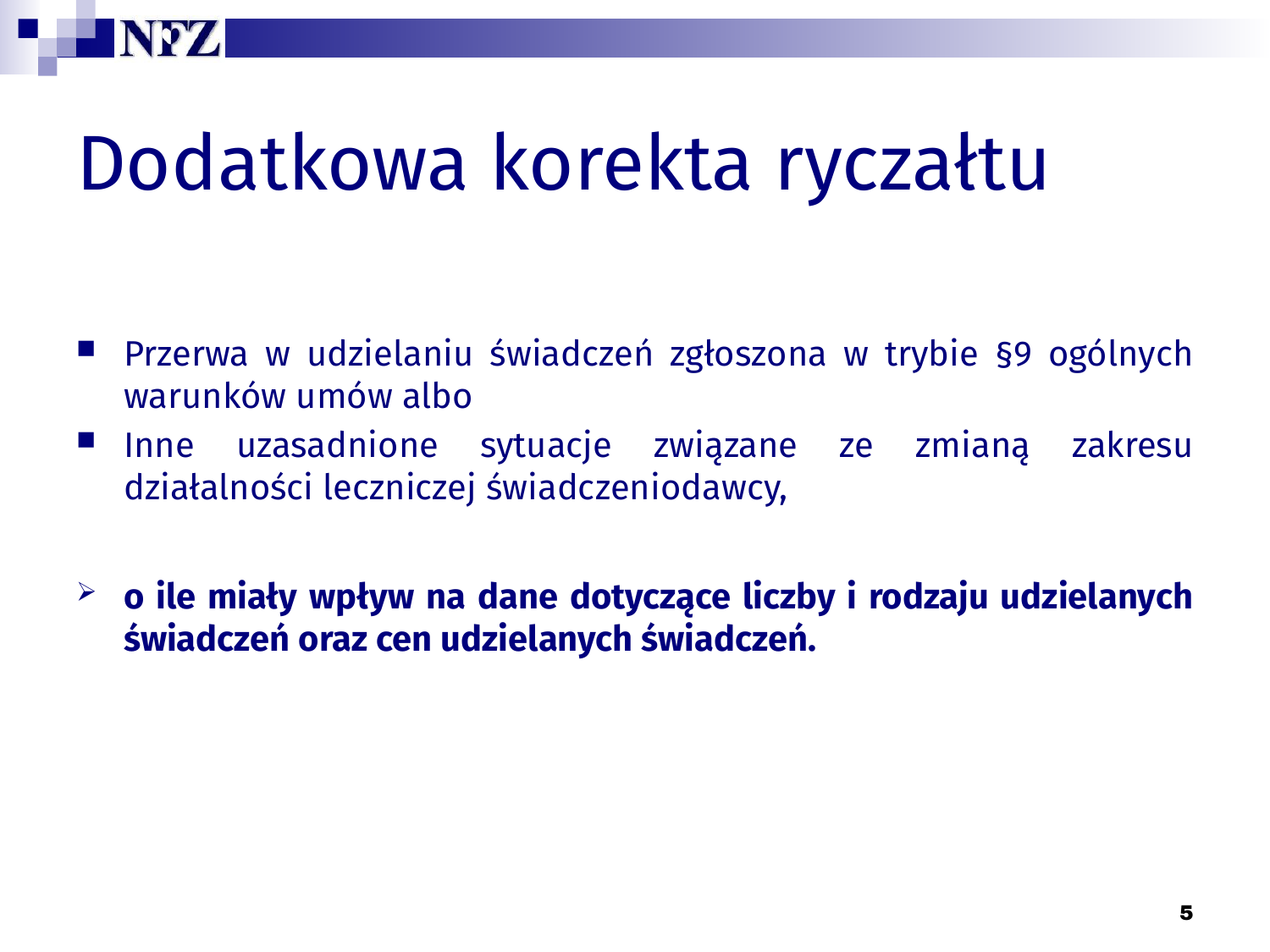

# Dodatkowa korekta ryczałtu

Przerwa w udzielaniu świadczeń zgłoszona w trybie §9 ogólnych warunków umów albo
Inne uzasadnione sytuacje związane ze zmianą zakresu działalności leczniczej świadczeniodawcy,

o ile miały wpływ na dane dotyczące liczby i rodzaju udzielanych świadczeń oraz cen udzielanych świadczeń.
5